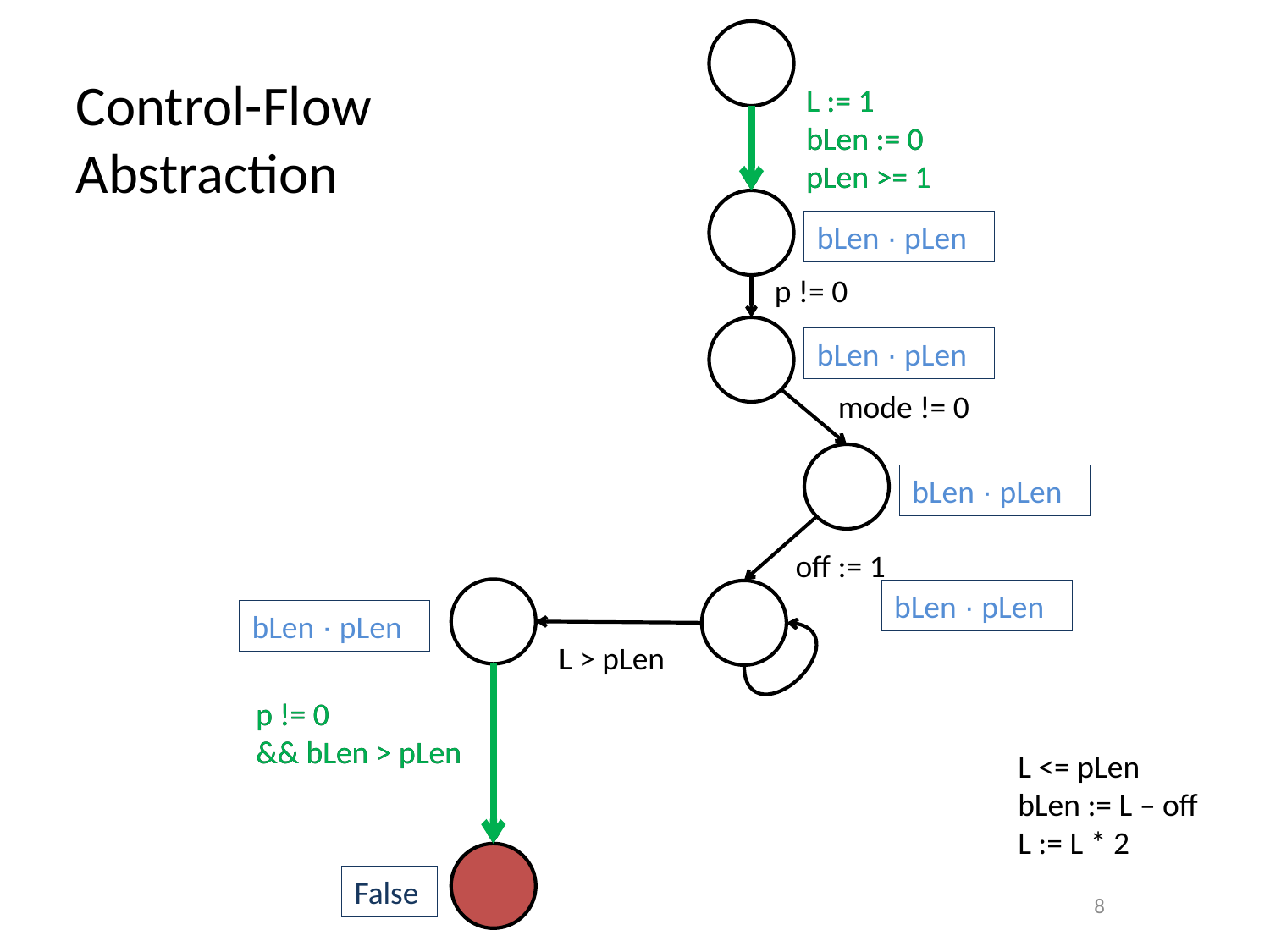

Control-Flow
Abstraction
L := 1
bLen := 0
pLen >= 1
L := 1
bLen := 0
pLen >= 1

bLen · pLen
p != 0

bLen · pLen
mode != 0

bLen · pLen
off := 1

bLen · pLen
bLen · pLen
L > pLen
p != 0
&& bLen > pLen
p != 0
&& bLen > pLen
L <= pLen
bLen := L – off
L := L * 2

False
8